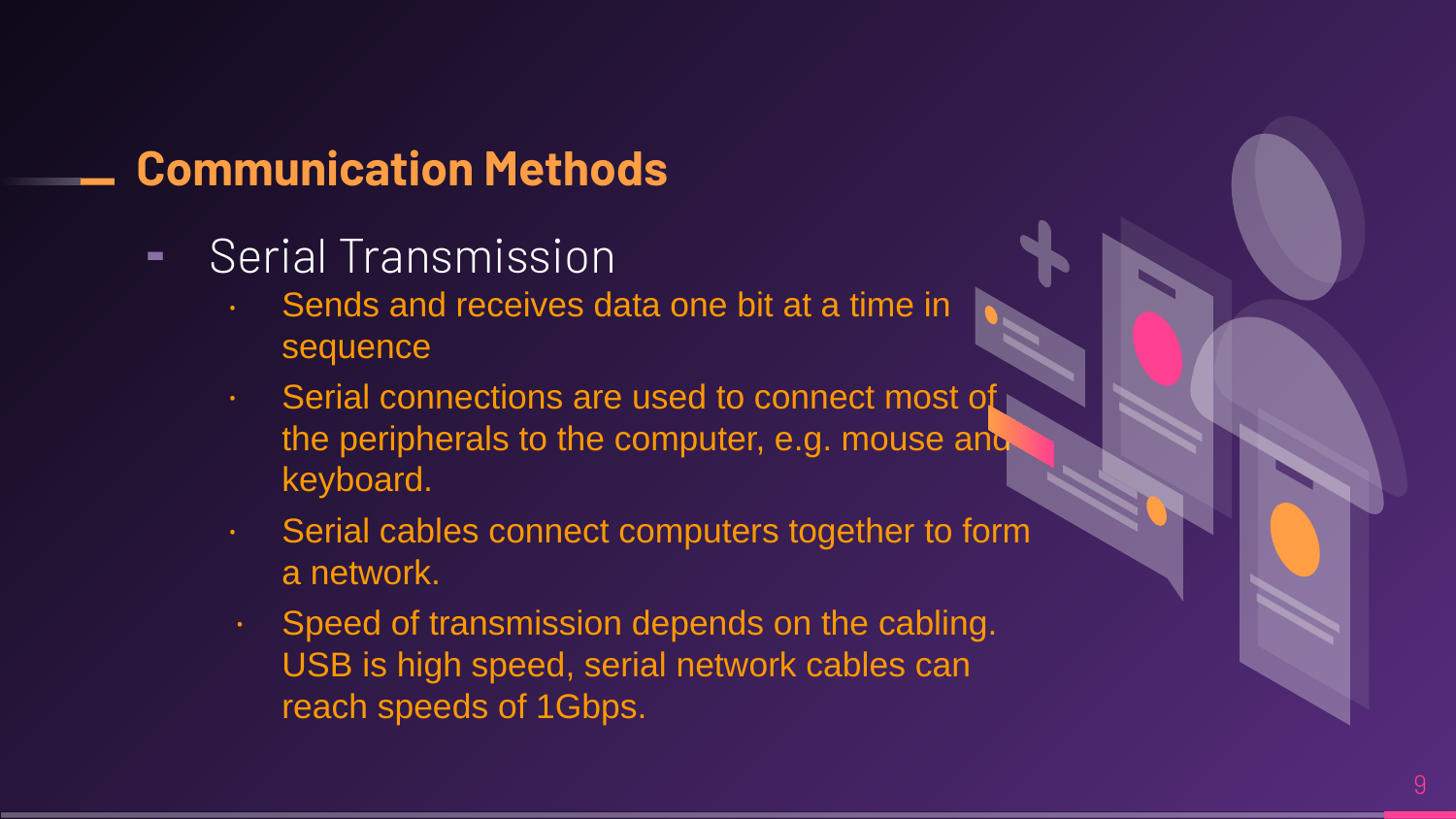

# Communication Methods
Serial Transmission
Sends and receives data one bit at a time in sequence
Serial connections are used to connect most of the peripherals to the computer, e.g. mouse and keyboard.
Serial cables connect computers together to form a network.
Speed of transmission depends on the cabling. USB is high speed, serial network cables can reach speeds of 1Gbps.

9